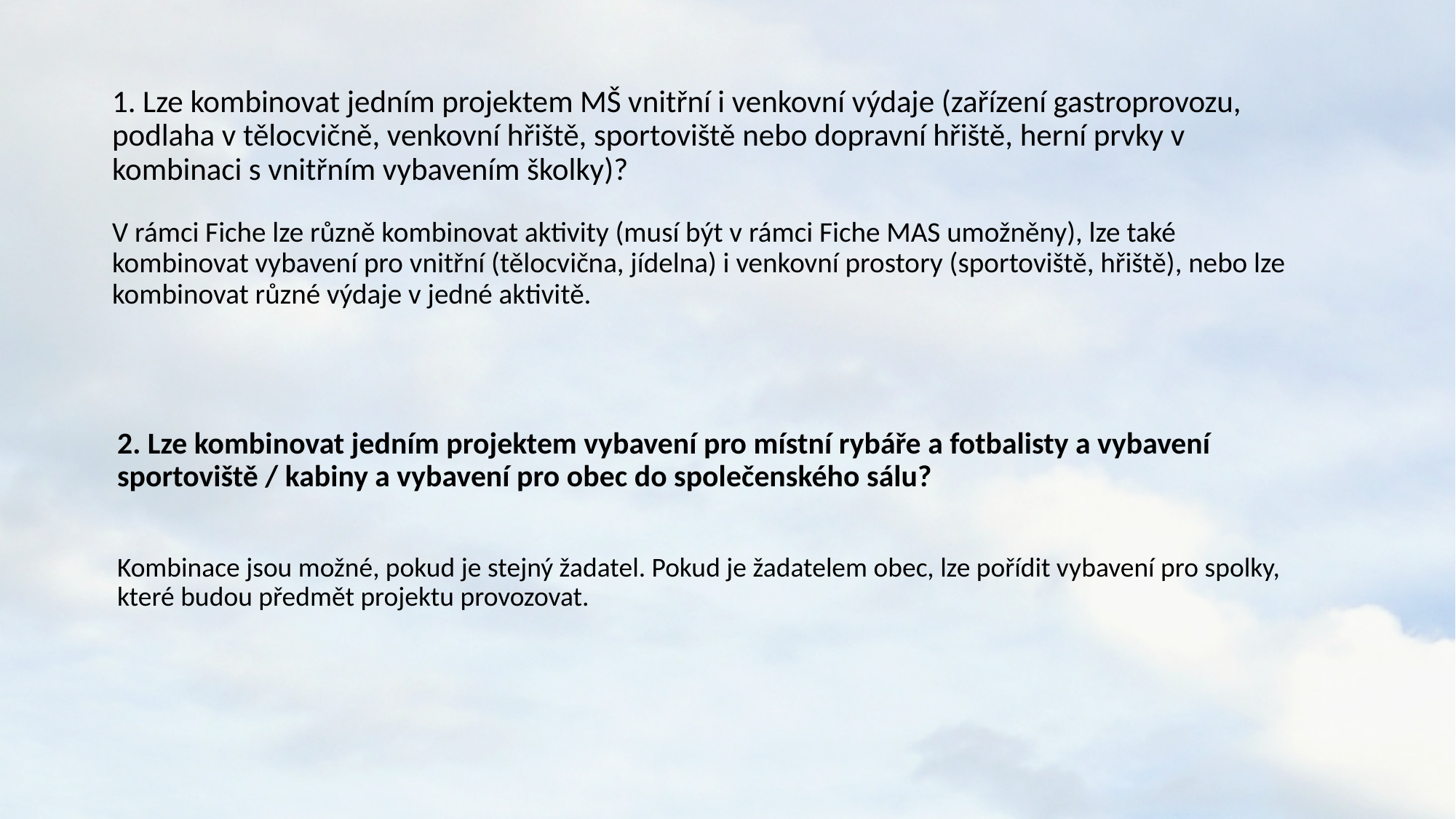

# 1. Lze kombinovat jedním projektem MŠ vnitřní i venkovní výdaje (zařízení gastroprovozu, podlaha v tělocvičně, venkovní hřiště, sportoviště nebo dopravní hřiště, herní prvky v kombinaci s vnitřním vybavením školky)? V rámci Fiche lze různě kombinovat aktivity (musí být v rámci Fiche MAS umožněny), lze také kombinovat vybavení pro vnitřní (tělocvična, jídelna) i venkovní prostory (sportoviště, hřiště), nebo lze kombinovat různé výdaje v jedné aktivitě.
2. Lze kombinovat jedním projektem vybavení pro místní rybáře a fotbalisty a vybavení sportoviště / kabiny a vybavení pro obec do společenského sálu?

Kombinace jsou možné, pokud je stejný žadatel. Pokud je žadatelem obec, lze pořídit vybavení pro spolky, které budou předmět projektu provozovat.